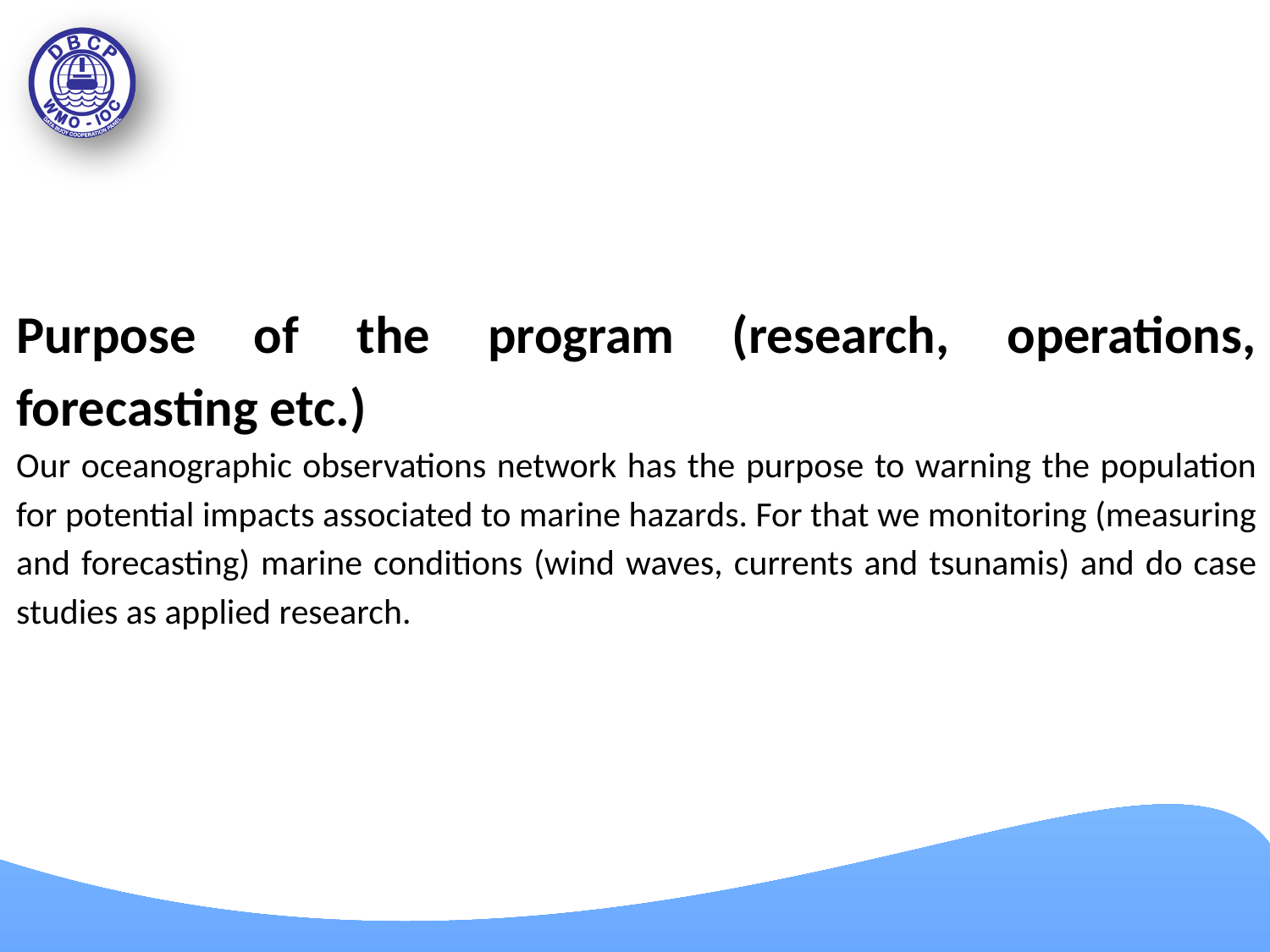

Purpose of the program (research, operations, forecasting etc.)
Our oceanographic observations network has the purpose to warning the population for potential impacts associated to marine hazards. For that we monitoring (measuring and forecasting) marine conditions (wind waves, currents and tsunamis) and do case studies as applied research.